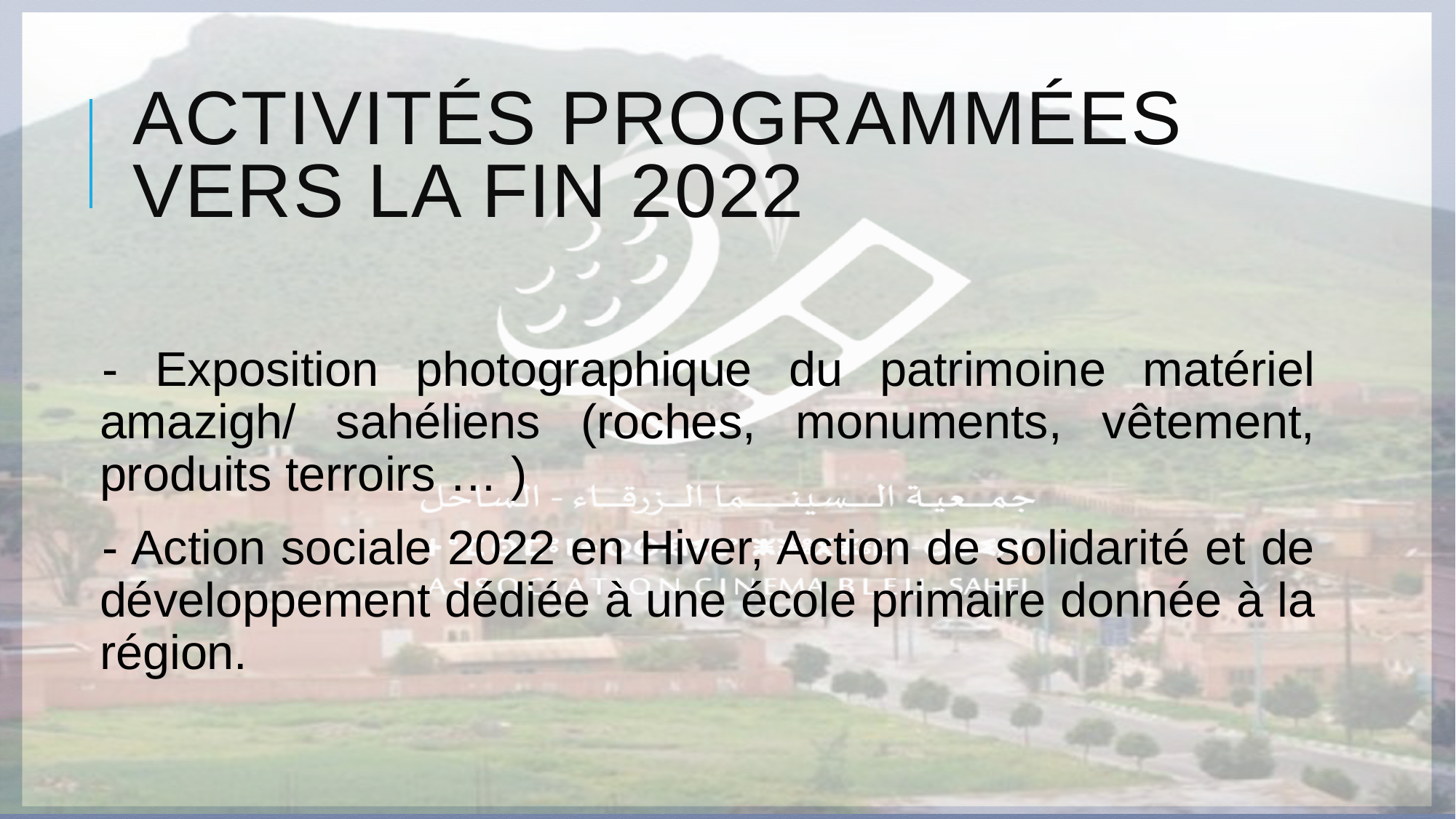

# Activités programmées vers la fin 2022
- Exposition photographique du patrimoine matériel amazigh/ sahéliens (roches, monuments, vêtement, produits terroirs … )
- Action sociale 2022 en Hiver, Action de solidarité et de développement dédiée à une école primaire donnée à la région.